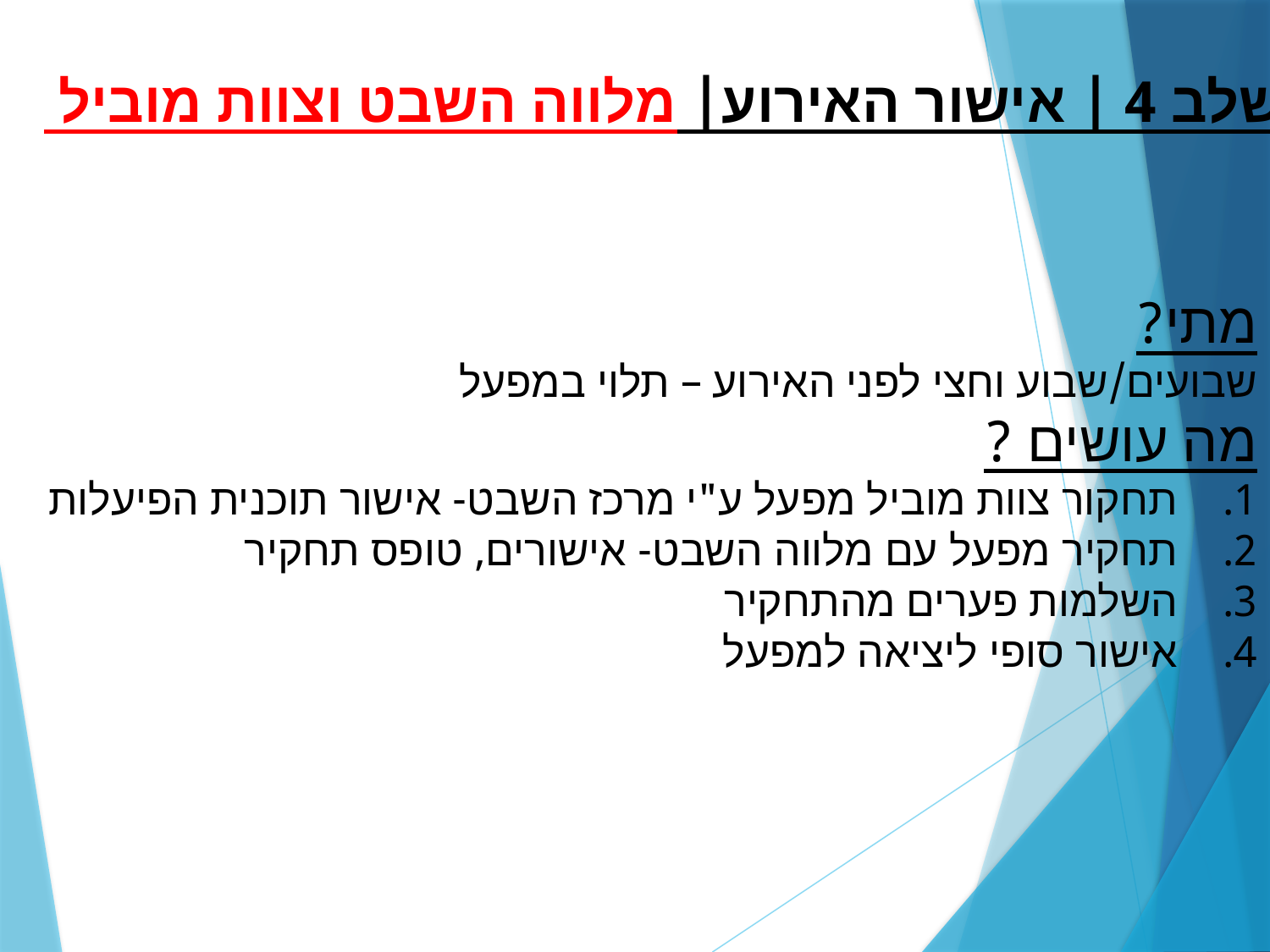

שלב 4 | אישור האירוע| מלווה השבט וצוות מוביל
מתי?
שבועים/שבוע וחצי לפני האירוע – תלוי במפעל
מה עושים ?
תחקור צוות מוביל מפעל ע"י מרכז השבט- אישור תוכנית הפיעלות
תחקיר מפעל עם מלווה השבט- אישורים, טופס תחקיר
השלמות פערים מהתחקיר
אישור סופי ליציאה למפעל